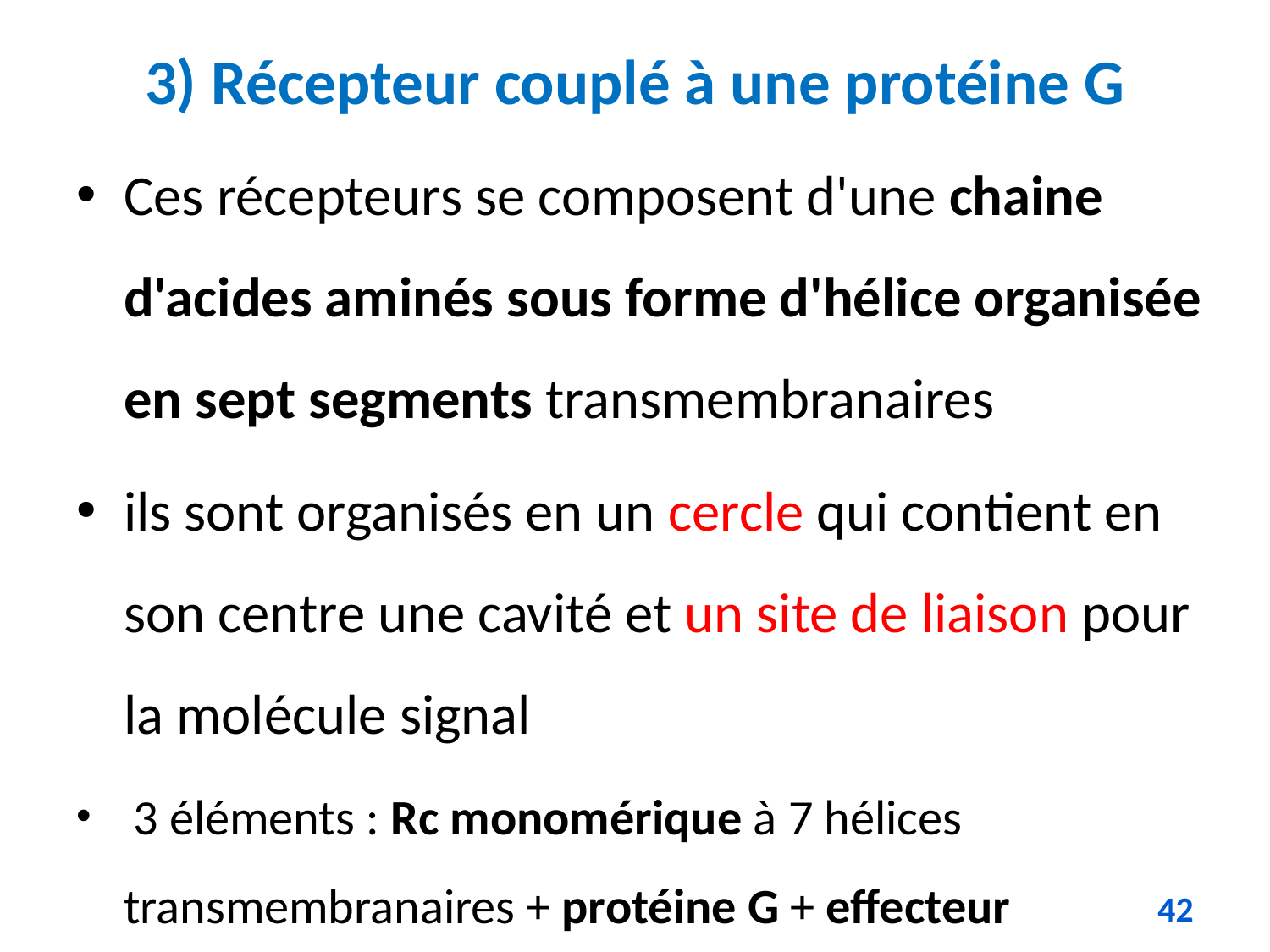

# 3) Récepteur couplé à une protéine G
Ces récepteurs se composent d'une chaine d'acides aminés sous forme d'hélice organisée en sept segments transmembranaires
ils sont organisés en un cercle qui contient en son centre une cavité et un site de liaison pour la molécule signal
 3 éléments : Rc monomérique à 7 hélices transmembranaires + protéine G + effecteur

42